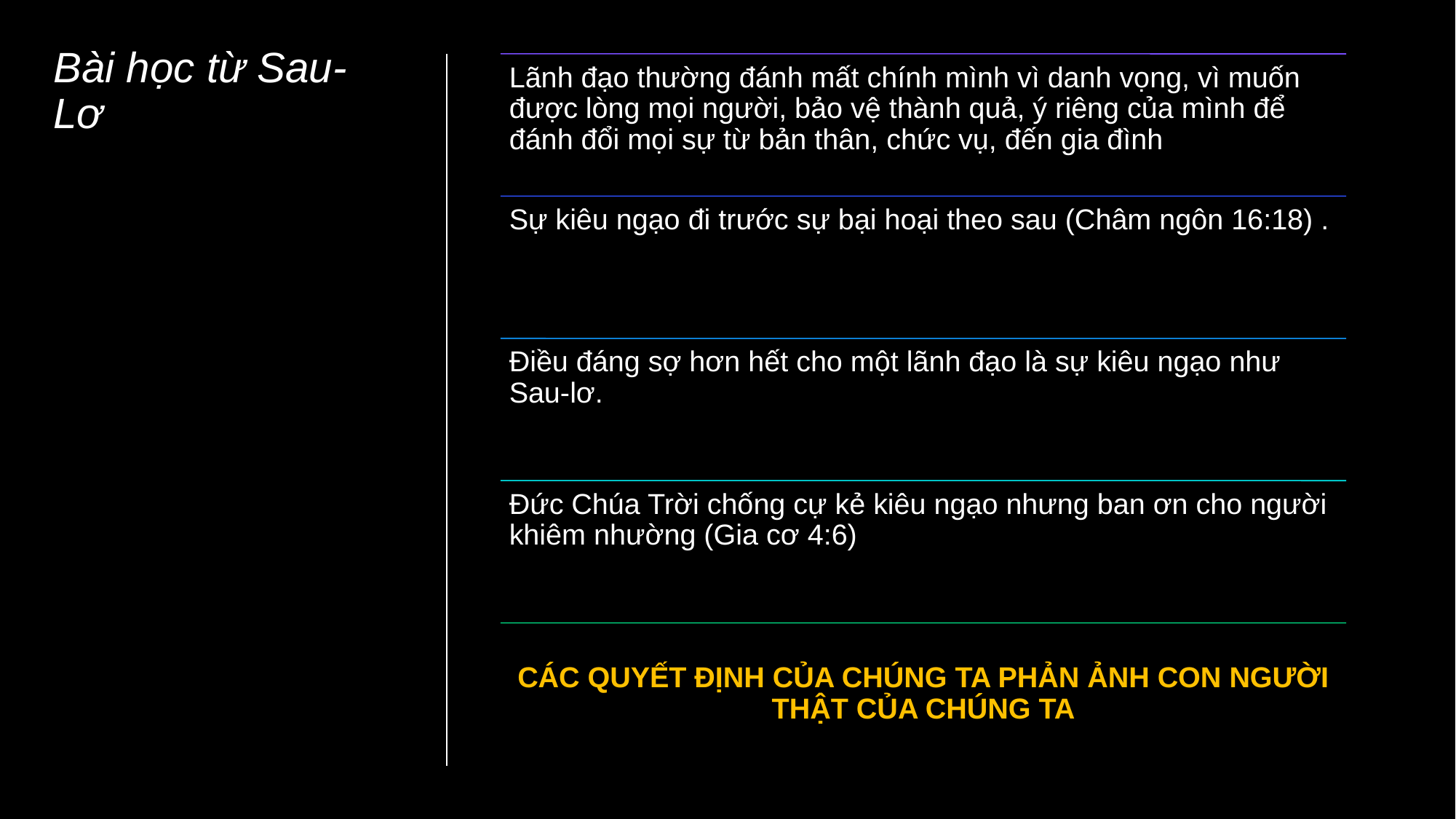

# Bài học từ Sau-Lơ
Lãnh đạo thường đánh mất chính mình vì danh vọng, vì muốn được lòng mọi người, bảo vệ thành quả, ý riêng của mình để đánh đổi mọi sự từ bản thân, chức vụ, đến gia đình
Sự kiêu ngạo đi trước sự bại hoại theo sau (Châm ngôn 16:18) .
Điều đáng sợ hơn hết cho một lãnh đạo là sự kiêu ngạo như Sau-lơ.
Đức Chúa Trời chống cự kẻ kiêu ngạo nhưng ban ơn cho người khiêm nhường (Gia cơ 4:6)
CÁC QUYẾT ĐỊNH CỦA CHÚNG TA PHẢN ẢNH CON NGƯỜI THẬT CỦA CHÚNG TA